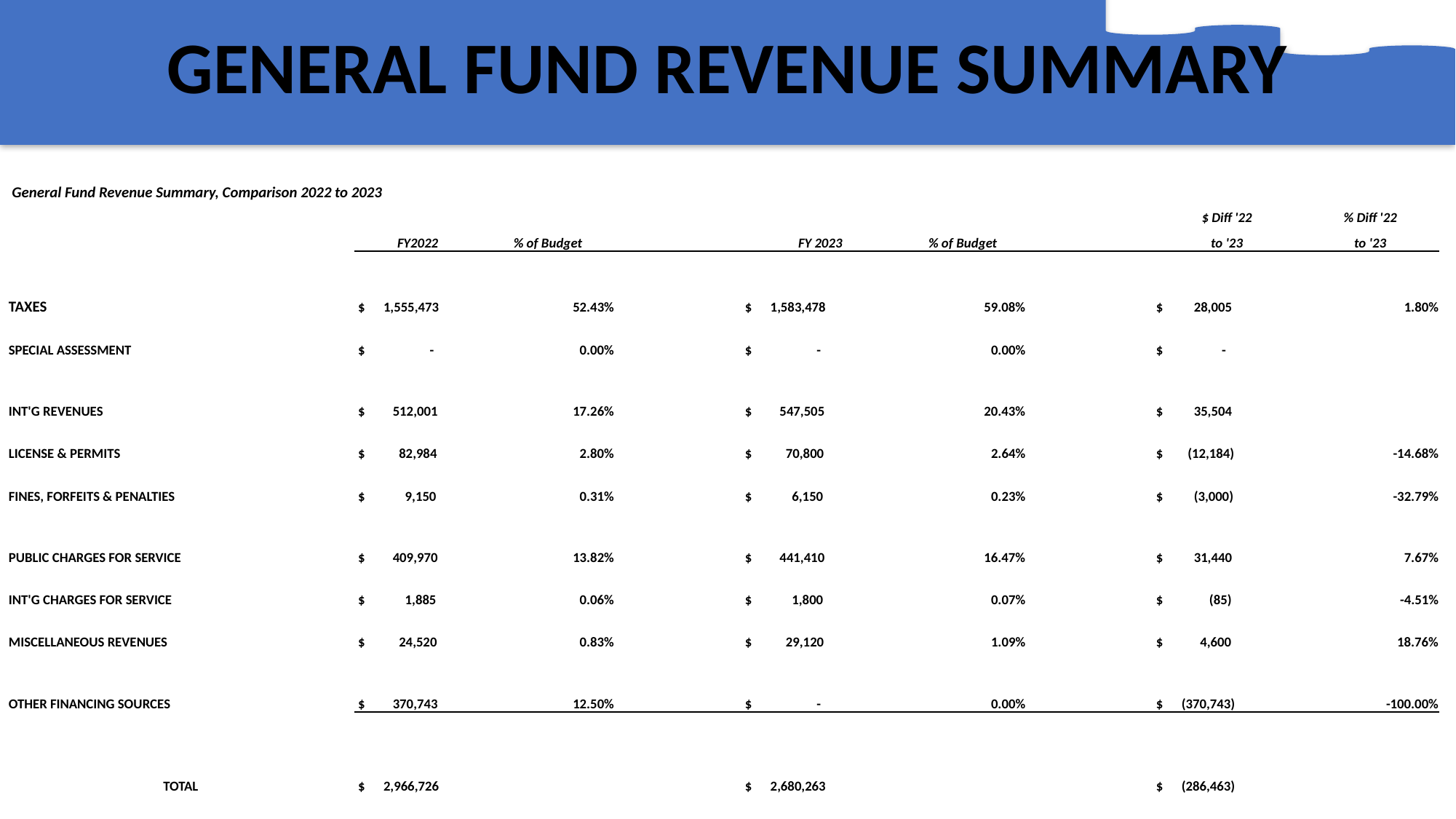

GENERAL FUND REVENUE SUMMARY
| General Fund Revenue Summary, Comparison 2022 to 2023 |  |  |  |  |  |  |  |  |
| --- | --- | --- | --- | --- | --- | --- | --- | --- |
|  |  |  |  |  |  |  | $ Diff '22 | % Diff '22 |
|  | FY2022 | % of Budget |  | FY 2023 | % of Budget |  | to '23 | to '23 |
|  |  |  |  |  |  |  |  |  |
| TAXES | $ 1,555,473 | 52.43% |  | $ 1,583,478 | 59.08% |  | $ 28,005 | 1.80% |
|  |  |  |  |  |  |  |  |  |
| SPECIAL ASSESSMENT | $ - | 0.00% |  | $ - | 0.00% |  | $ - |  |
|  |  |  |  |  |  |  |  |  |
| INT'G REVENUES | $ 512,001 | 17.26% |  | $ 547,505 | 20.43% |  | $ 35,504 |  |
|  |  |  |  |  |  |  |  |  |
| LICENSE & PERMITS | $ 82,984 | 2.80% |  | $ 70,800 | 2.64% |  | $ (12,184) | -14.68% |
|  |  |  |  |  |  |  |  |  |
| FINES, FORFEITS & PENALTIES | $ 9,150 | 0.31% |  | $ 6,150 | 0.23% |  | $ (3,000) | -32.79% |
|  |  |  |  |  |  |  |  |  |
| PUBLIC CHARGES FOR SERVICE | $ 409,970 | 13.82% |  | $ 441,410 | 16.47% |  | $ 31,440 | 7.67% |
|  |  |  |  |  |  |  |  |  |
| INT'G CHARGES FOR SERVICE | $ 1,885 | 0.06% |  | $ 1,800 | 0.07% |  | $ (85) | -4.51% |
|  |  |  |  |  |  |  |  |  |
| MISCELLANEOUS REVENUES | $ 24,520 | 0.83% |  | $ 29,120 | 1.09% |  | $ 4,600 | 18.76% |
|  |  |  |  |  |  |  |  |  |
| OTHER FINANCING SOURCES | $ 370,743 | 12.50% |  | $ - | 0.00% |  | $ (370,743) | -100.00% |
|  |  |  |  |  |  |  |  |  |
|  |  |  |  |  |  |  |  |  |
| TOTAL | $ 2,966,726 |  |  | $ 2,680,263 |  |  | $ (286,463) |  |